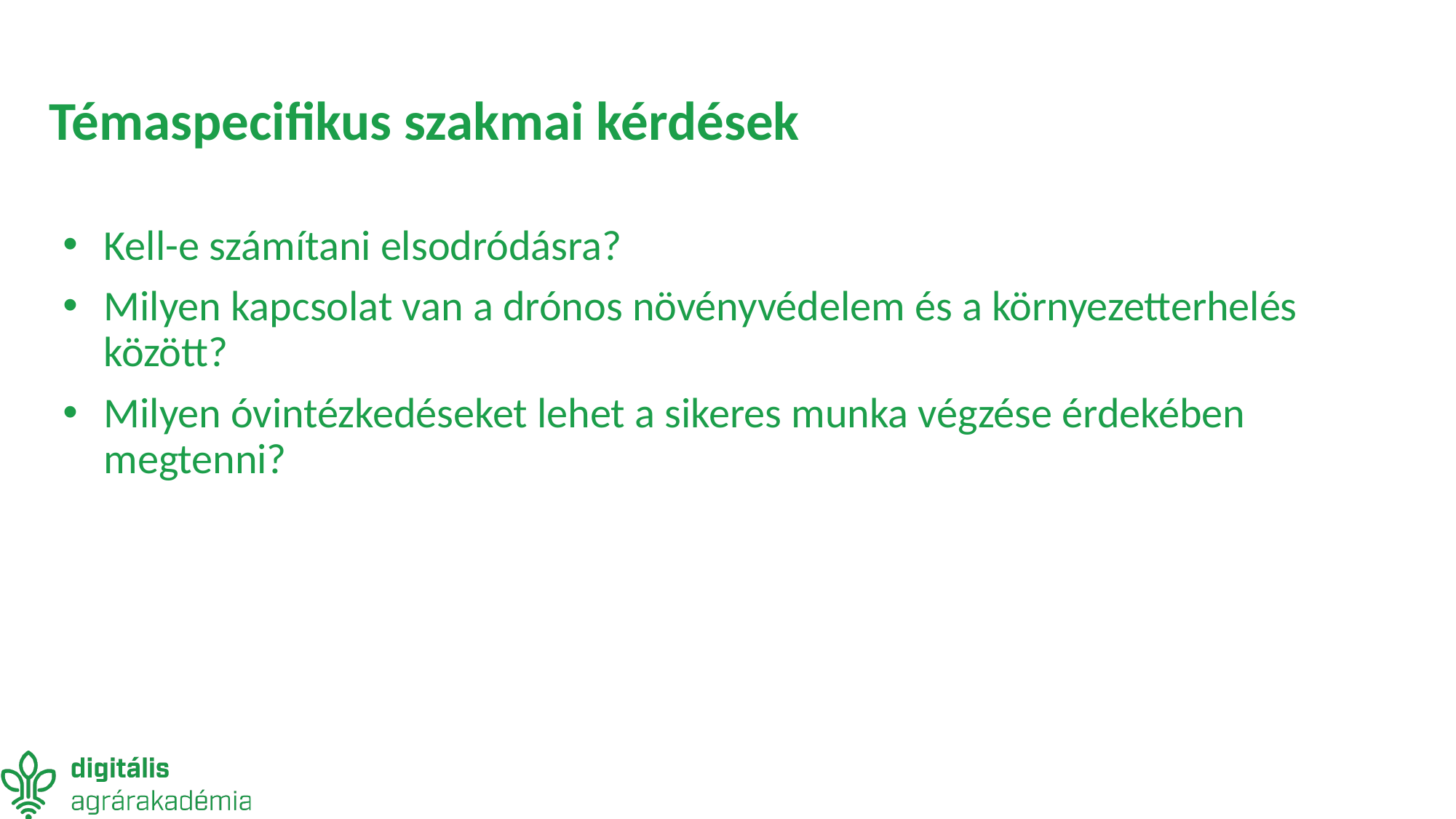

# Témaspecifikus szakmai kérdések
Kell-e számítani elsodródásra?
Milyen kapcsolat van a drónos növényvédelem és a környezetterhelés között?
Milyen óvintézkedéseket lehet a sikeres munka végzése érdekében megtenni?